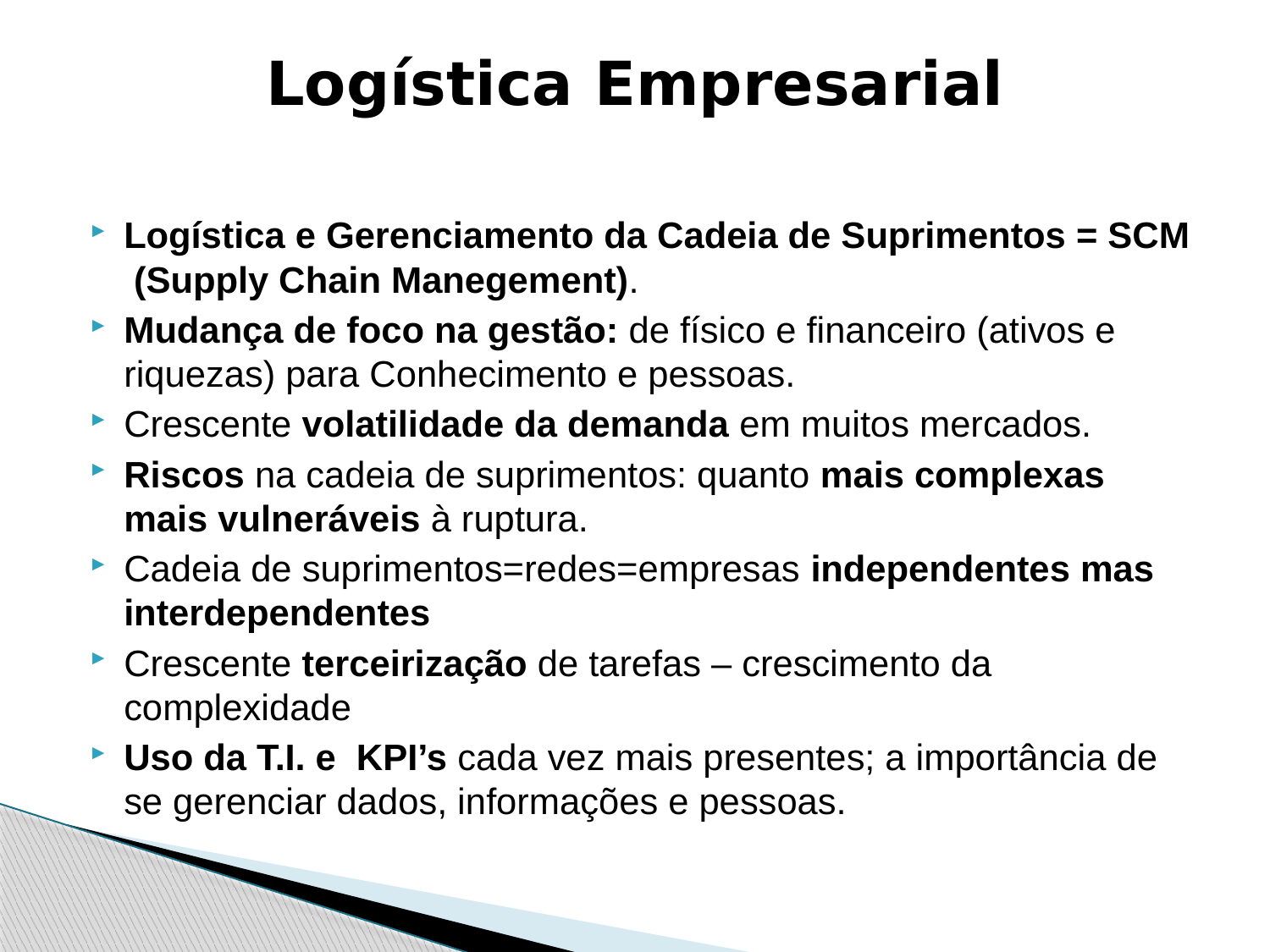

# Logística Empresarial
Logística e Gerenciamento da Cadeia de Suprimentos = SCM  (Supply Chain Manegement).
Mudança de foco na gestão: de físico e financeiro (ativos e riquezas) para Conhecimento e pessoas.
Crescente volatilidade da demanda em muitos mercados.
Riscos na cadeia de suprimentos: quanto mais complexas mais vulneráveis à ruptura.
Cadeia de suprimentos=redes=empresas independentes mas interdependentes
Crescente terceirização de tarefas – crescimento da complexidade
Uso da T.I. e  KPI’s cada vez mais presentes; a importância de se gerenciar dados, informações e pessoas.